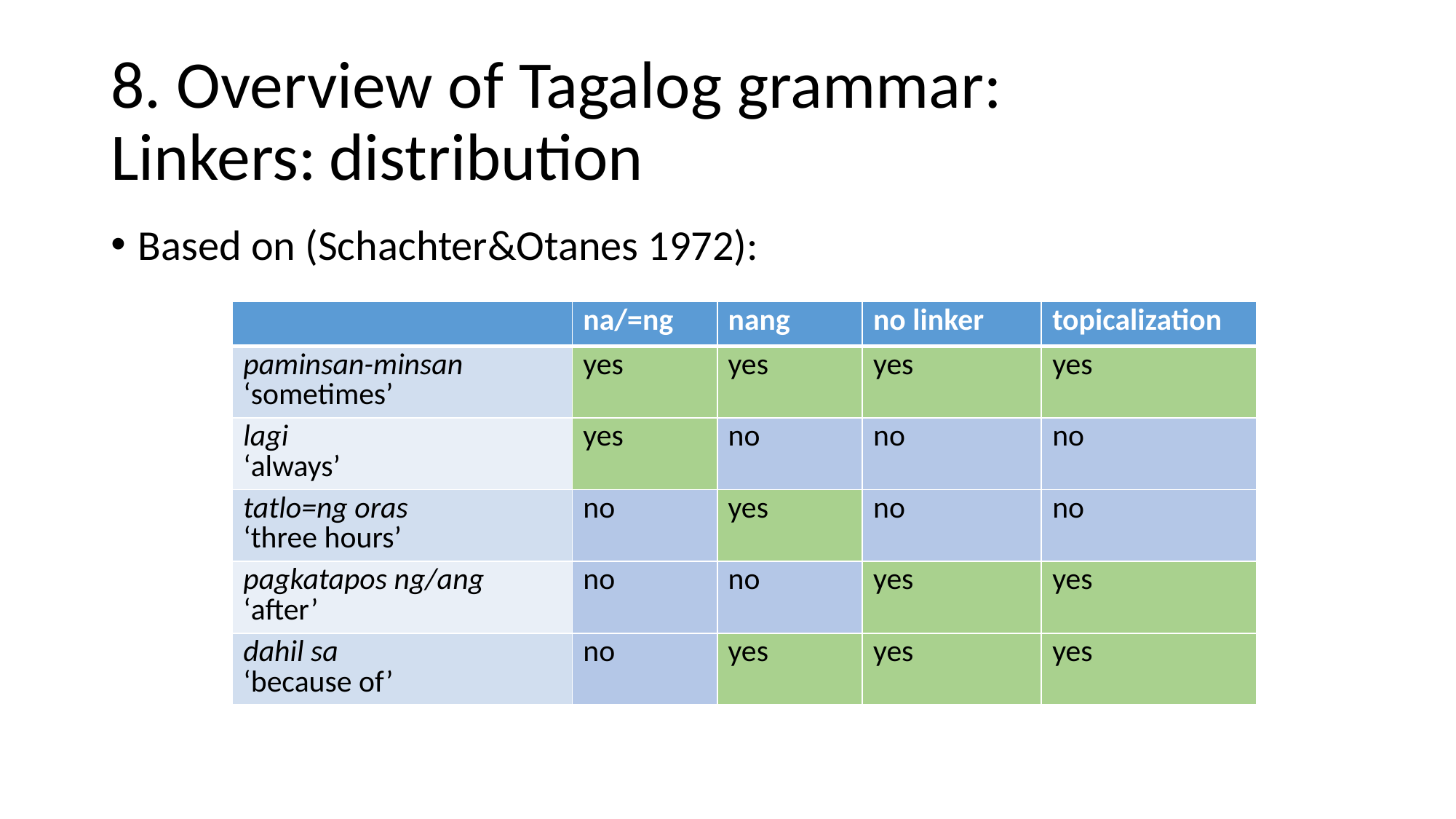

# 8. Overview of Tagalog grammar: Linkers:	distribution
Based on (Schachter&Otanes 1972):
|  | na/=ng | nang | no linker | topicalization |
| --- | --- | --- | --- | --- |
| paminsan-minsan ‘sometimes’ | yes | yes | yes | yes |
| lagi ‘always’ | yes | no | no | no |
| tatlo=ng oras ‘three hours’ | no | yes | no | no |
| pagkatapos ng/ang ‘after’ | no | no | yes | yes |
| dahil sa ‘because of’ | no | yes | yes | yes |